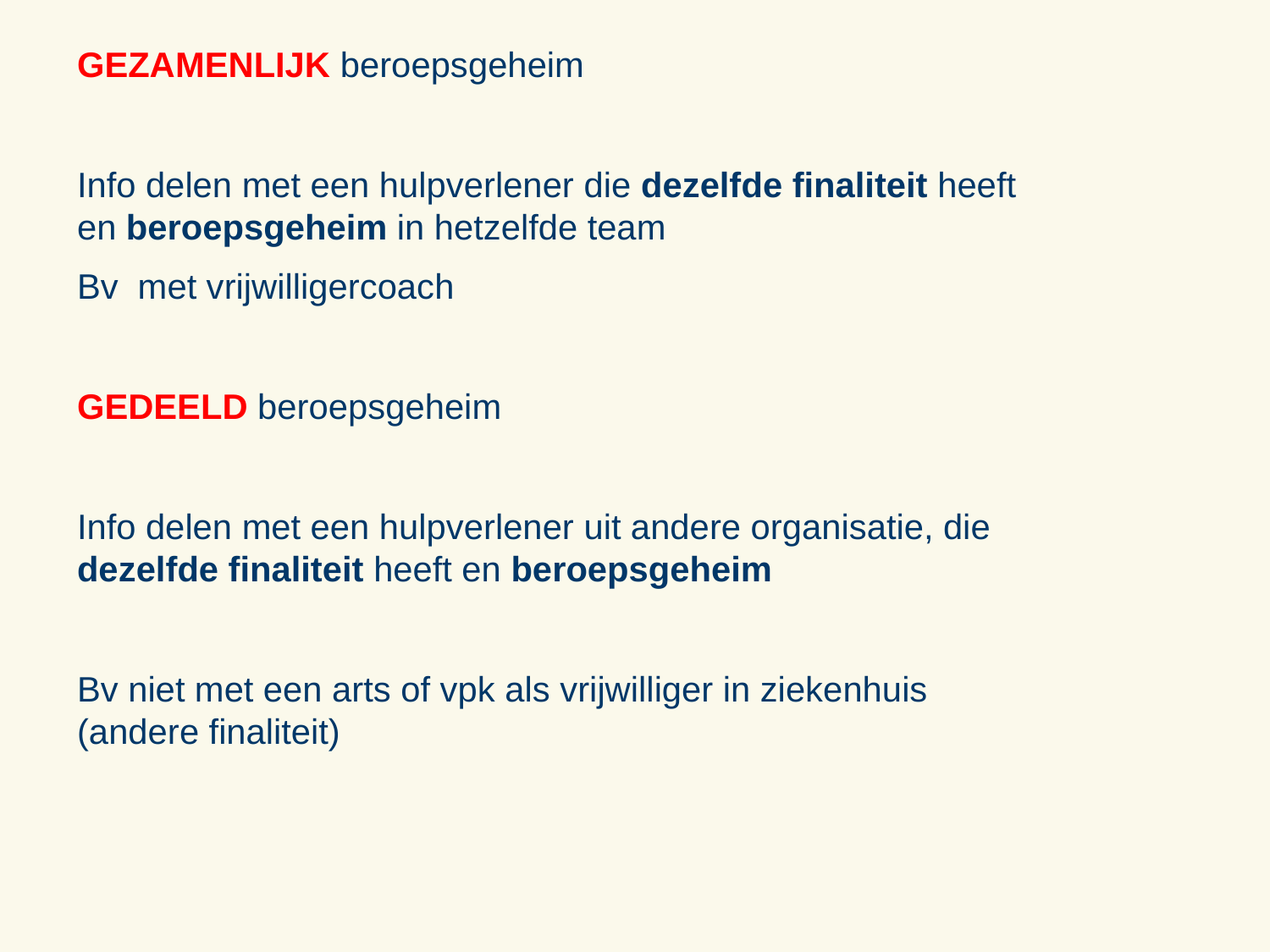

GEZAMENLIJK beroepsgeheim

Info delen met een hulpverlener die dezelfde finaliteit heeft en beroepsgeheim in hetzelfde team
Bv  met vrijwilligercoach

GEDEELD beroepsgeheim

Info delen met een hulpverlener uit andere organisatie, die dezelfde finaliteit heeft en beroepsgeheim

Bv niet met een arts of vpk als vrijwilliger in ziekenhuis (andere finaliteit)
#